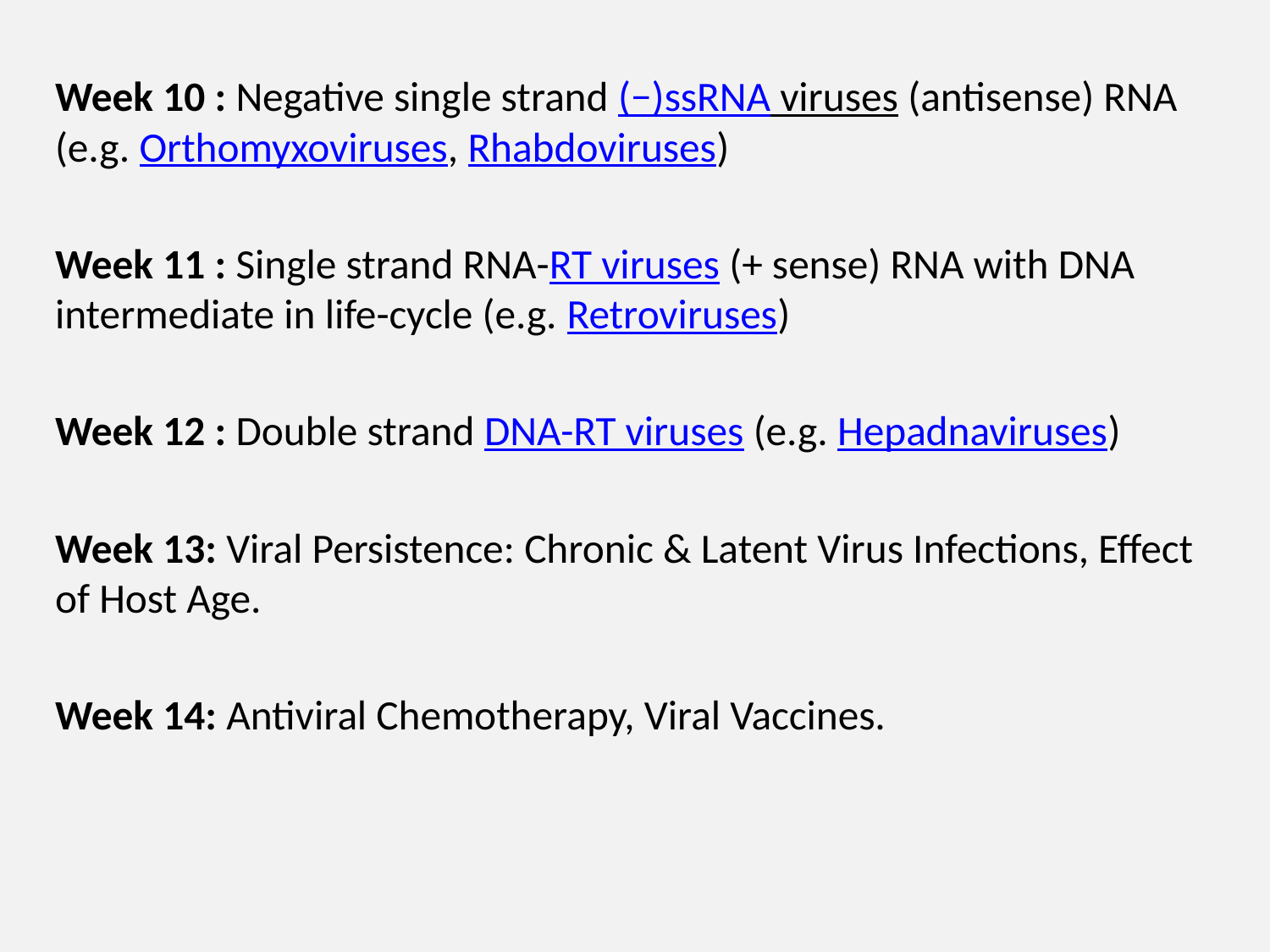

Week 10 : Negative single strand (−)ssRNA viruses (antisense) RNA (e.g. Orthomyxoviruses, Rhabdoviruses)

Week 11 : Single strand RNA-RT viruses (+ sense) RNA with DNA intermediate in life-cycle (e.g. Retroviruses)

Week 12 : Double strand DNA-RT viruses (e.g. Hepadnaviruses)

Week 13: Viral Persistence: Chronic & Latent Virus Infections, Effect of Host Age.

Week 14: Antiviral Chemotherapy, Viral Vaccines.